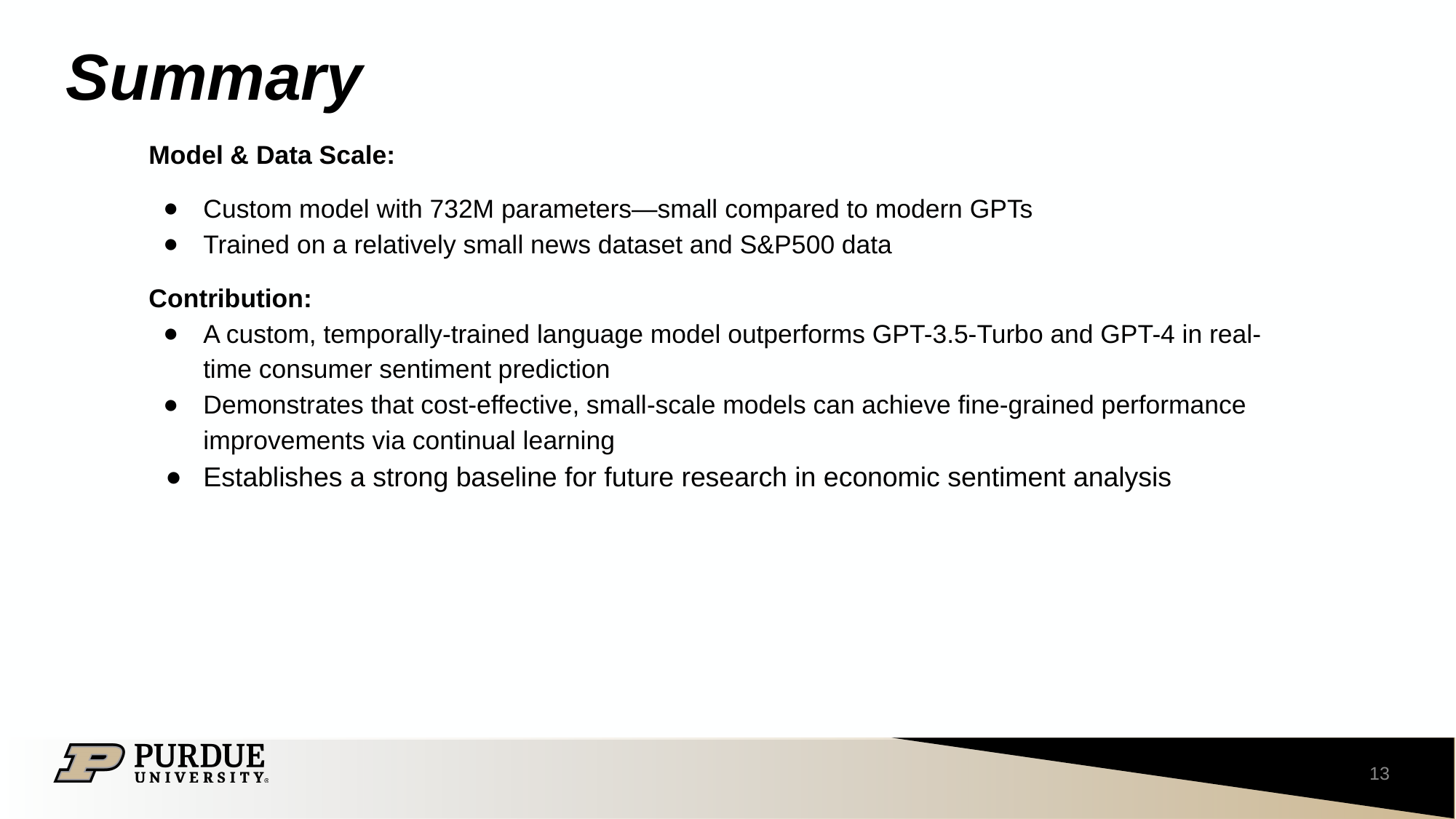

# Summary
Model & Data Scale:
Custom model with 732M parameters—small compared to modern GPTs
Trained on a relatively small news dataset and S&P500 data
Contribution:
A custom, temporally-trained language model outperforms GPT-3.5-Turbo and GPT-4 in real-time consumer sentiment prediction
Demonstrates that cost-effective, small-scale models can achieve fine-grained performance improvements via continual learning
Establishes a strong baseline for future research in economic sentiment analysis
13